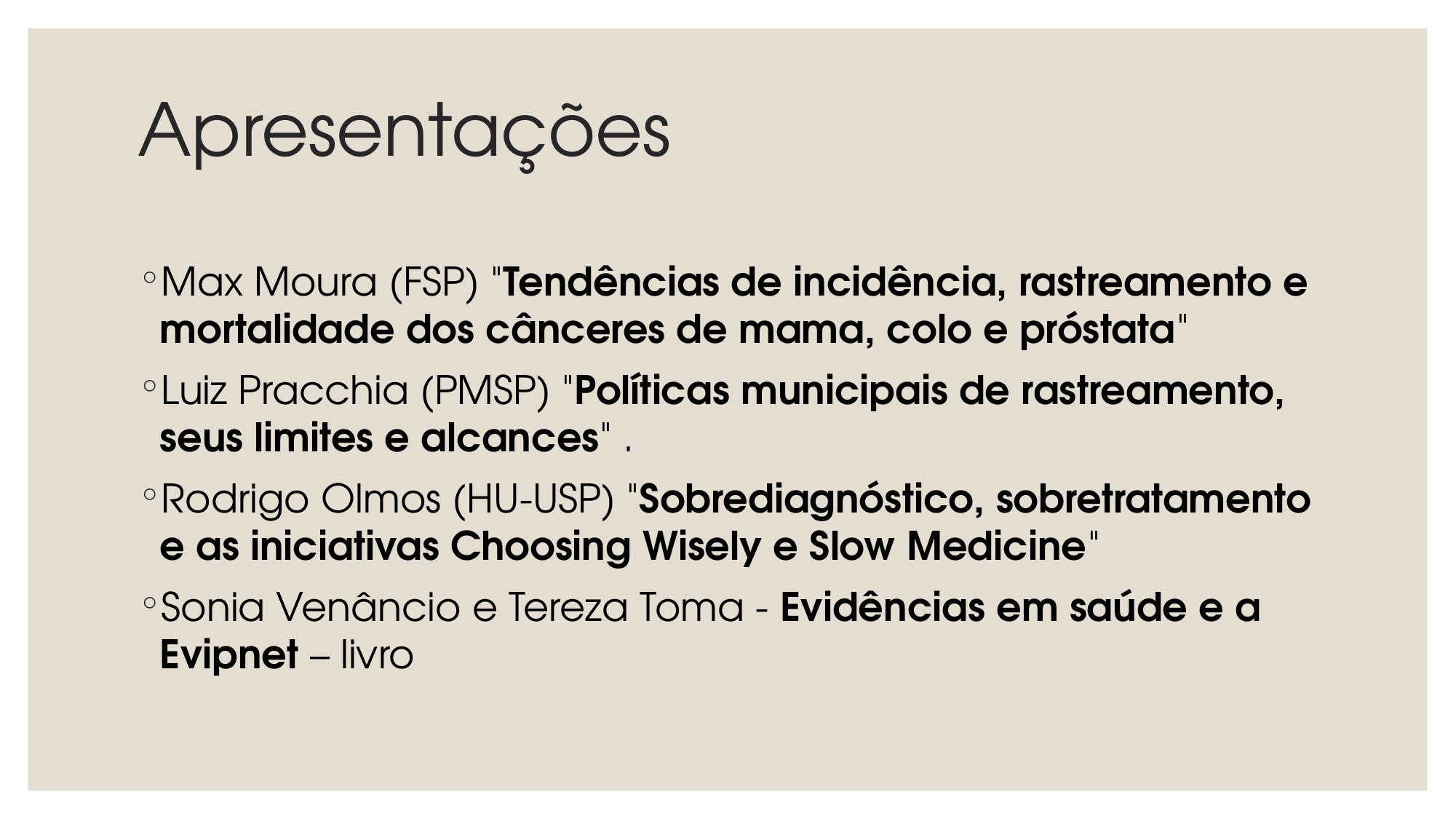

# Apresentações
Max Moura (FSP) "Tendências de incidência, rastreamento e mortalidade dos cânceres de mama, colo e próstata"
Luiz Pracchia (PMSP) "Políticas municipais de rastreamento, seus limites e alcances" .
Rodrigo Olmos (HU-USP) "Sobrediagnóstico, sobretratamento e as iniciativas Choosing Wisely e Slow Medicine"
Sonia Venâncio e Tereza Toma - Evidências em saúde e a Evipnet – livro